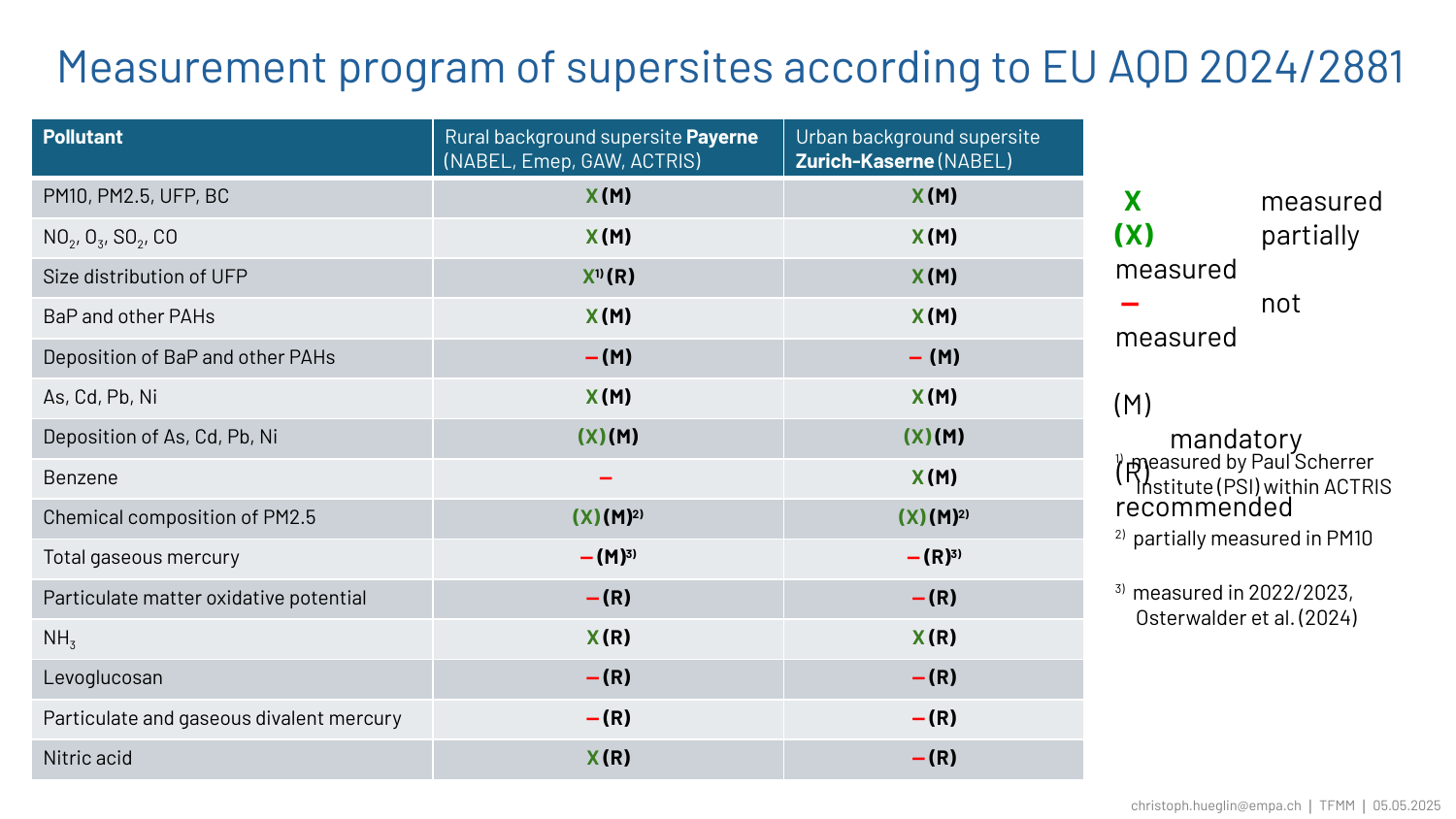

# Measurement program of supersites according to EU AQD 2024/2881
| Pollutant | Rural background supersite Payerne (NABEL, Emep, GAW, ACTRIS) | Urban background supersite Zurich-Kaserne (NABEL) |
| --- | --- | --- |
| PM10, PM2.5, UFP, BC | X (M) | X (M) |
| NO2, O3, SO2, CO | X (M) | X (M) |
| Size distribution of UFP | X1) (R) | X (M) |
| BaP and other PAHs | X (M) | X (M) |
| Deposition of BaP and other PAHs | -- (M) | -- (M) |
| As, Cd, Pb, Ni | X (M) | X (M) |
| Deposition of As, Cd, Pb, Ni | (X) (M) | (X) (M) |
| Benzene | -- | X (M) |
| Chemical composition of PM2.5 | (X) (M)2) | (X) (M)2) |
| Total gaseous mercury | -- (M)3) | -- (R)3) |
| Particulate matter oxidative potential | -- (R) | -- (R) |
| NH3 | X (R) | X (R) |
| Levoglucosan | -- (R) | -- (R) |
| Particulate and gaseous divalent mercury | -- (R) | -- (R) |
| Nitric acid | X (R) | -- (R) |
   X	measured
(X) 	partially measured
 --	not measured

  	mandatory
 (R)    	recommended
1)  measured by Paul Scherrer
     Institute (PSI) within ACTRIS

2)  partially measured in PM10

3)  measured in 2022/2023,
     Osterwalder et al. (2024)
christoph.hueglin@empa.ch ❘ TFMM ❘ 05.05.2025